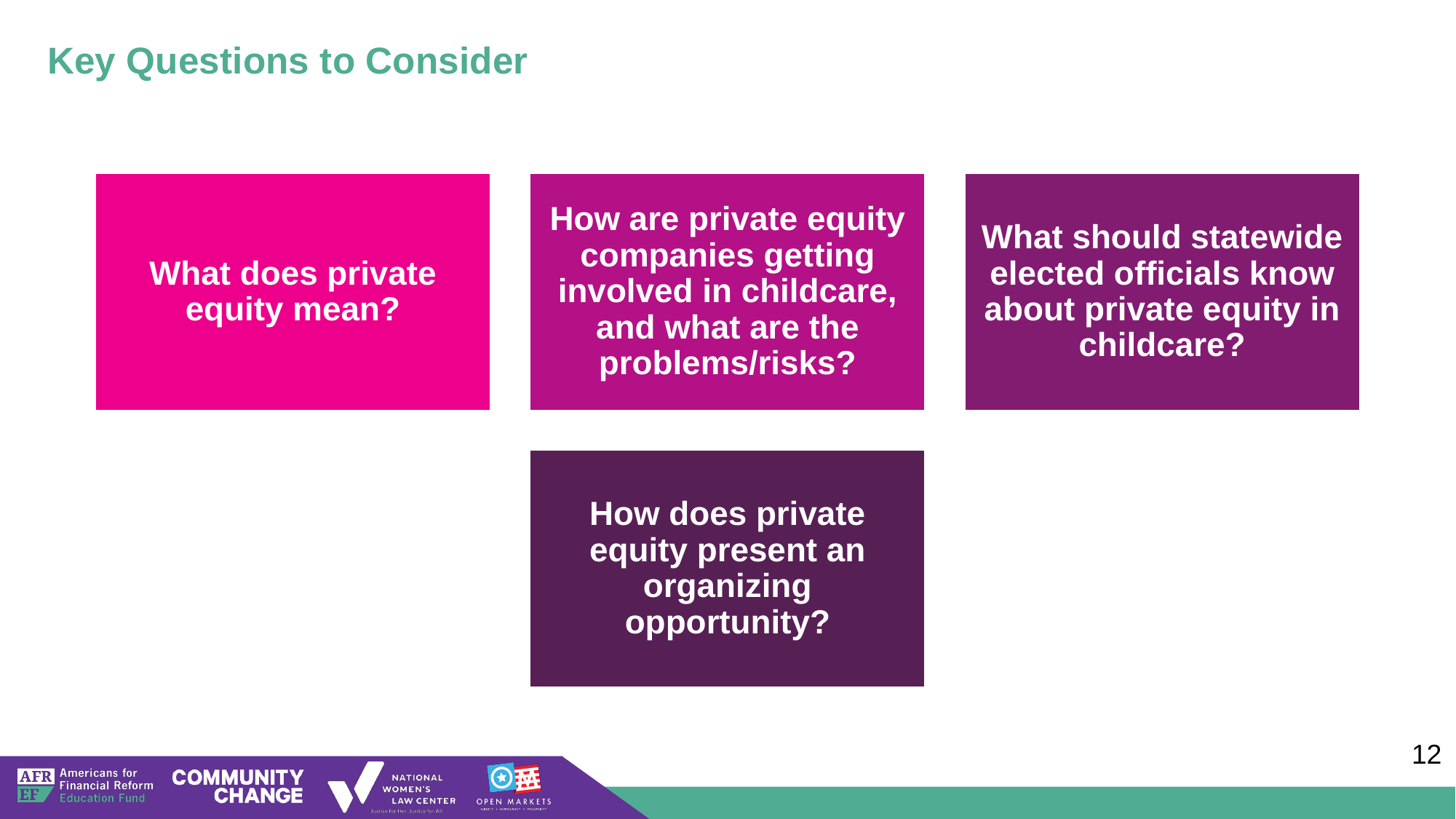

# Key Questions to Consider

What does private equity mean?

How are private equity companies getting involved in childcare, and what are the problems/risks?

What should statewide elected officials know about private equity in childcare?

How does private equity present an organizing opportunity?
12